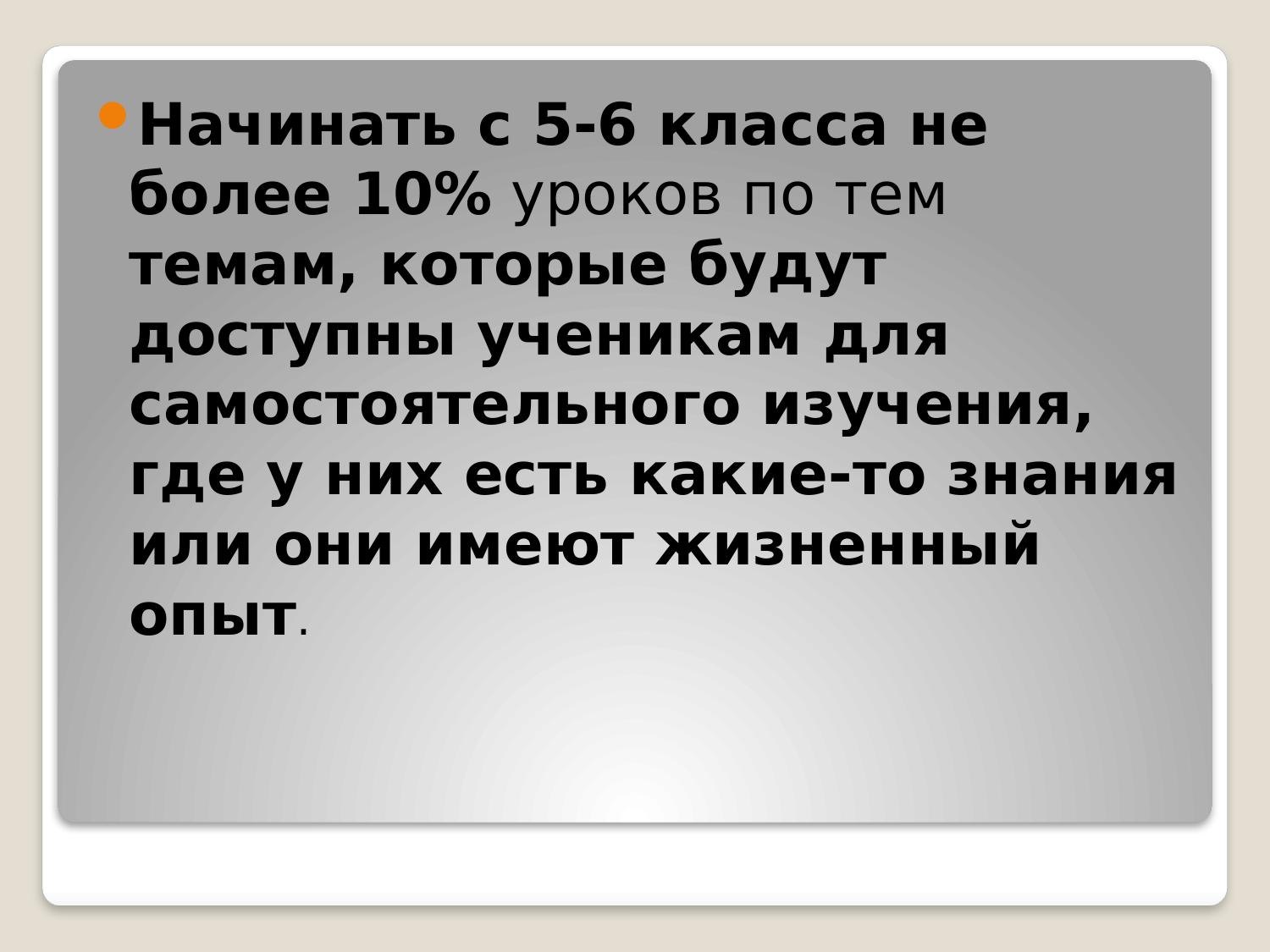

Начинать с 5-6 класса не более 10% уроков по тем темам, которые будут доступны ученикам для самостоятельного изучения, где у них есть какие-то знания или они имеют жизненный опыт.
#